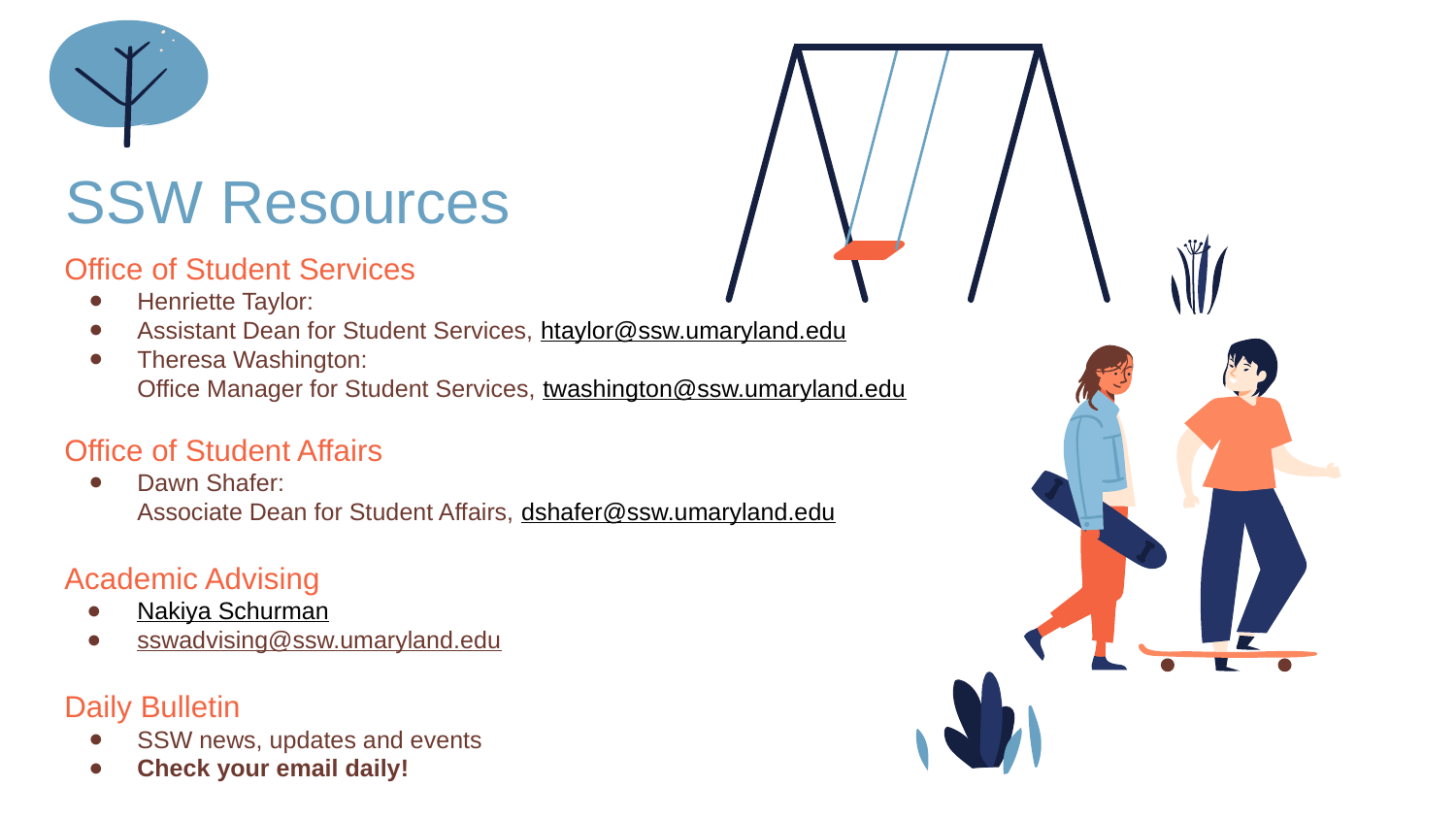

# SSW Resources

Office of Student Services
Henriette Taylor:
Assistant Dean for Student Services, htaylor@ssw.umaryland.edu
Theresa Washington:
Office Manager for Student Services, twashington@ssw.umaryland.edu

Office of Student Affairs
Dawn Shafer:
Associate Dean for Student Affairs, dshafer@ssw.umaryland.edu

Academic Advising
Nakiya Schurman
sswadvising@ssw.umaryland.edu

Daily Bulletin
SSW news, updates and events
Check your email daily!